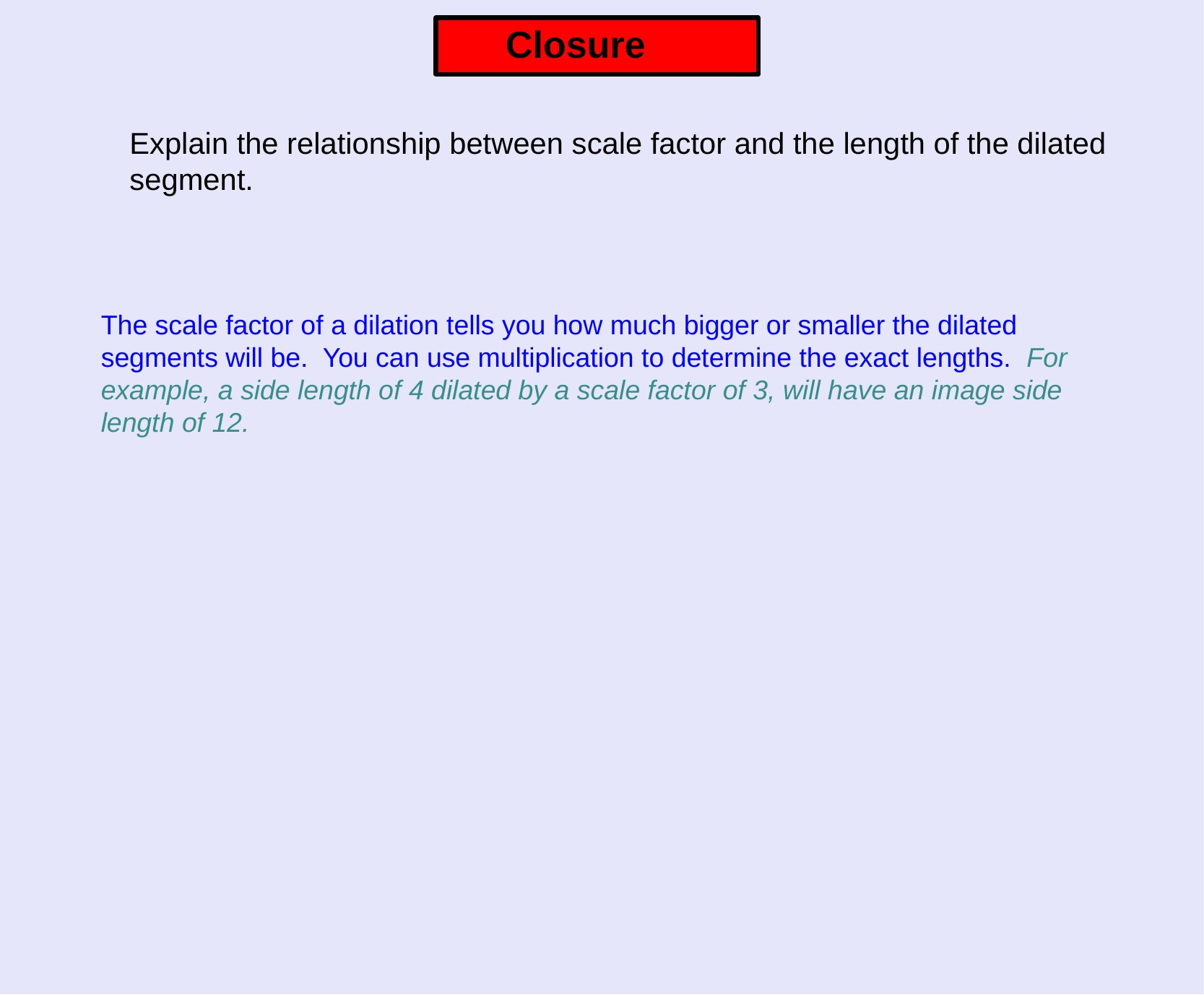

Closure

Explain the relationship between scale factor and the length of the dilated segment.
The scale factor of a dilation tells you how much bigger or smaller the dilated segments will be.  You can use multiplication to determine the exact lengths.  For example, a side length of 4 dilated by a scale factor of 3, will have an image side length of 12.